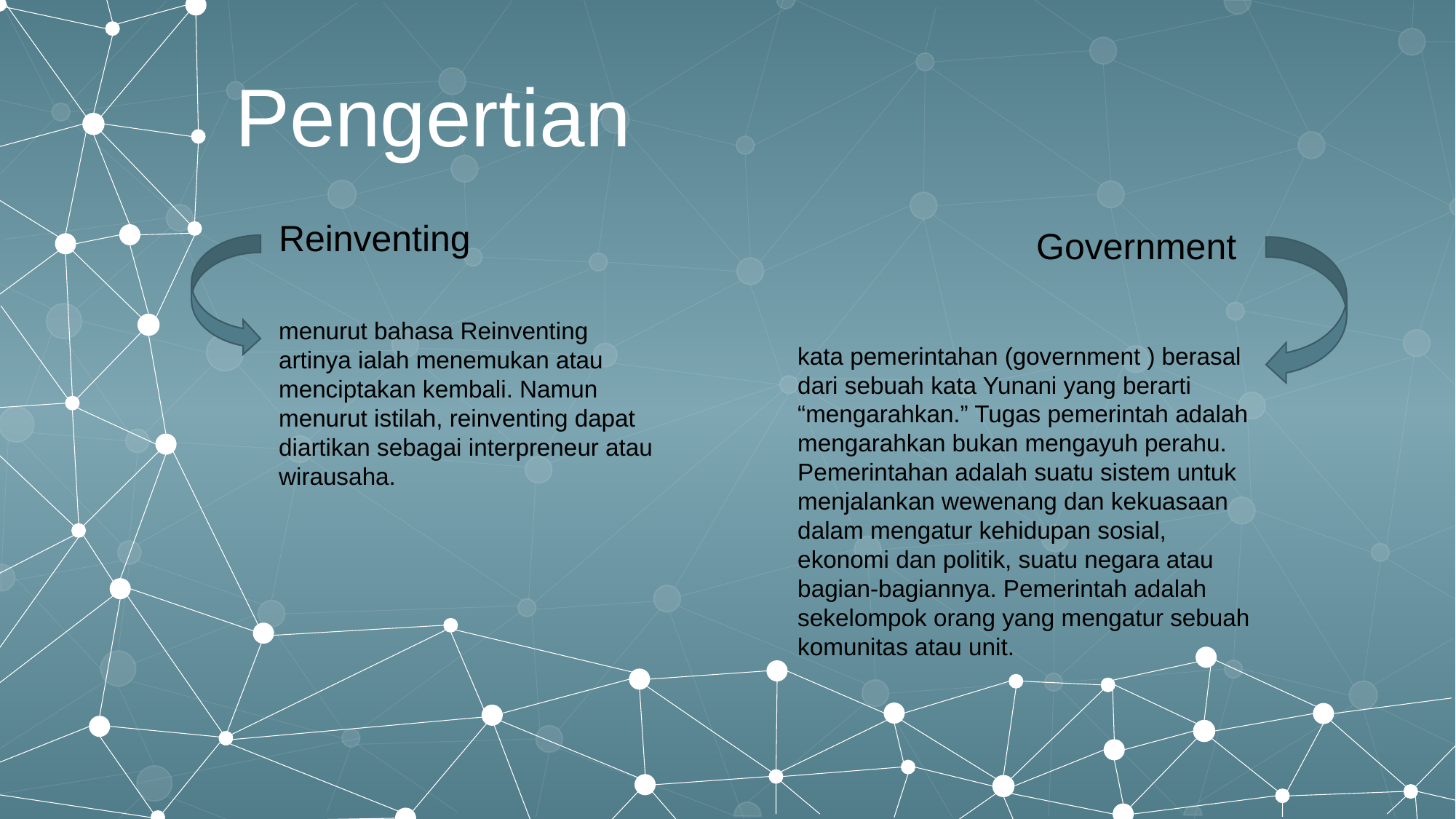

Pengertian
Reinventing
Government

menurut bahasa Reinventing artinya ialah menemukan atau  menciptakan kembali. Namun menurut istilah, reinventing dapat diartikan sebagai interpreneur atau wirausaha.
kata pemerintahan (government ) berasal dari sebuah kata Yunani yang berarti “mengarahkan.” Tugas pemerintah adalah mengarahkan bukan mengayuh perahu.
Pemerintahan adalah suatu sistem untuk menjalankan wewenang dan kekuasaan dalam mengatur kehidupan sosial, ekonomi dan politik, suatu negara atau bagian-bagiannya. Pemerintah adalah sekelompok orang yang mengatur sebuah komunitas atau unit.